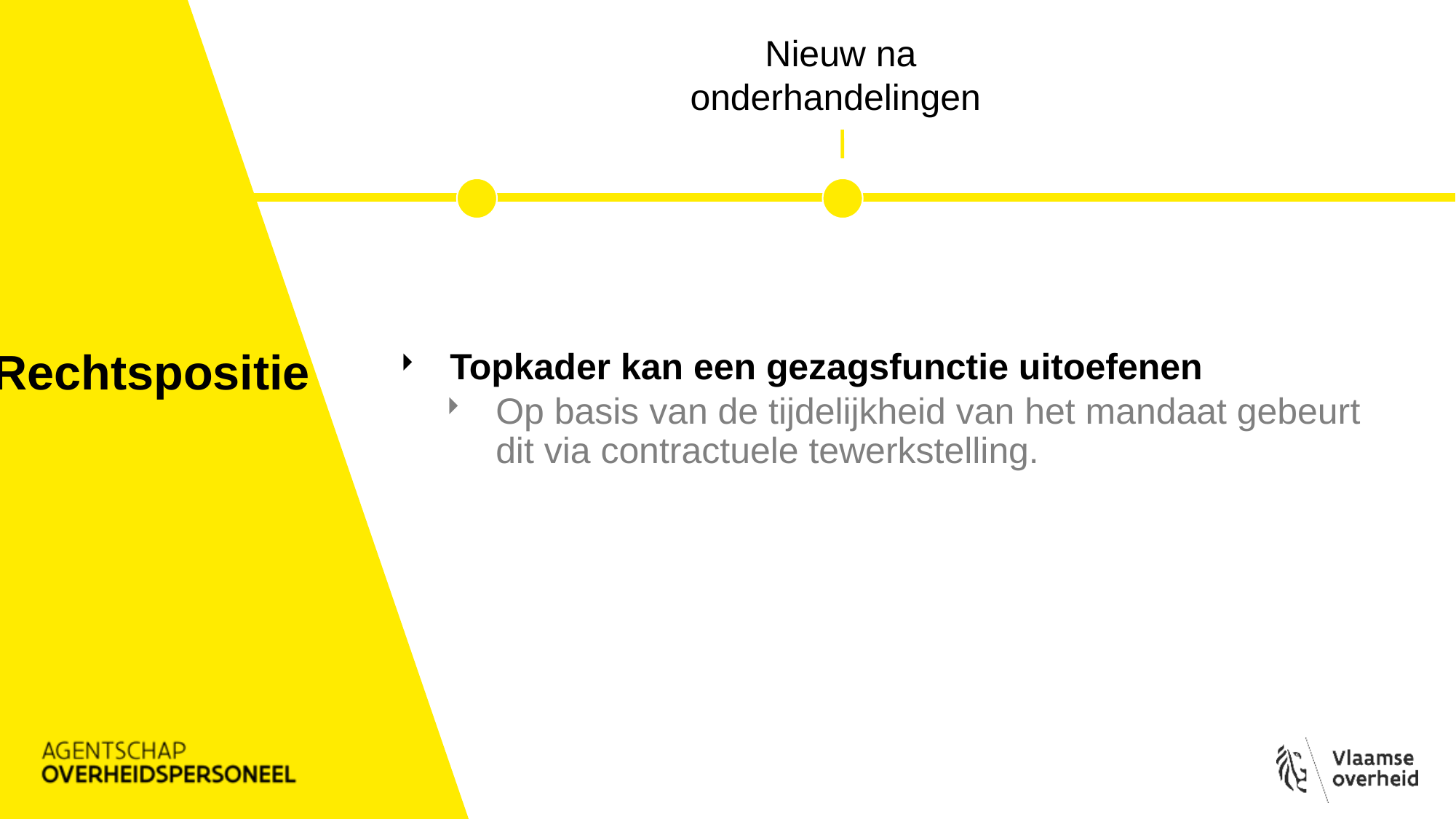

Nieuw na onderhandelingen

Topkader kan een gezagsfunctie uitoefenen
Op basis van de tijdelijkheid van het mandaat gebeurt dit via contractuele tewerkstelling.

Rechtspositie